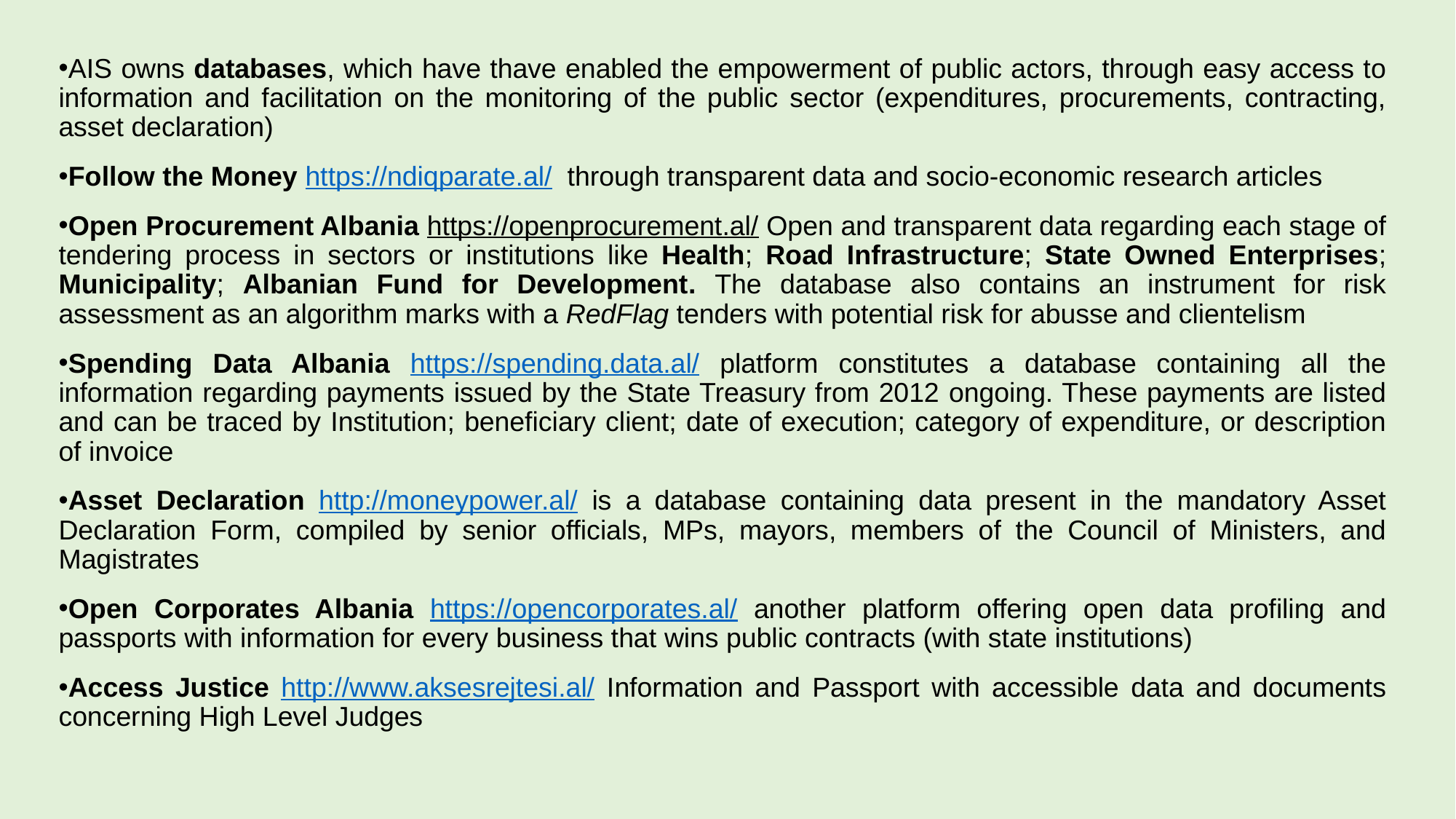

AIS owns databases, which have thave enabled the empowerment of public actors, through easy access to information and facilitation on the monitoring of the public sector (expenditures, procurements, contracting, asset declaration)
Follow the Money https://ndiqparate.al/  through transparent data and socio-economic research articles
Open Procurement Albania https://openprocurement.al/ Open and transparent data regarding each stage of tendering process in sectors or institutions like Health; Road Infrastructure; State Owned Enterprises; Municipality; Albanian Fund for Development. The database also contains an instrument for risk assessment as an algorithm marks with a RedFlag tenders with potential risk for abusse and clientelism
Spending Data Albania https://spending.data.al/ platform constitutes a database containing all the information regarding payments issued by the State Treasury from 2012 ongoing. These payments are listed and can be traced by Institution; beneficiary client; date of execution; category of expenditure, or description of invoice
Asset Declaration http://moneypower.al/ is a database containing data present in the mandatory Asset Declaration Form, compiled by senior officials, MPs, mayors, members of the Council of Ministers, and Magistrates
Open Corporates Albania https://opencorporates.al/ another platform offering open data profiling and passports with information for every business that wins public contracts (with state institutions)
Access Justice http://www.aksesrejtesi.al/ Information and Passport with accessible data and documents concerning High Level Judges